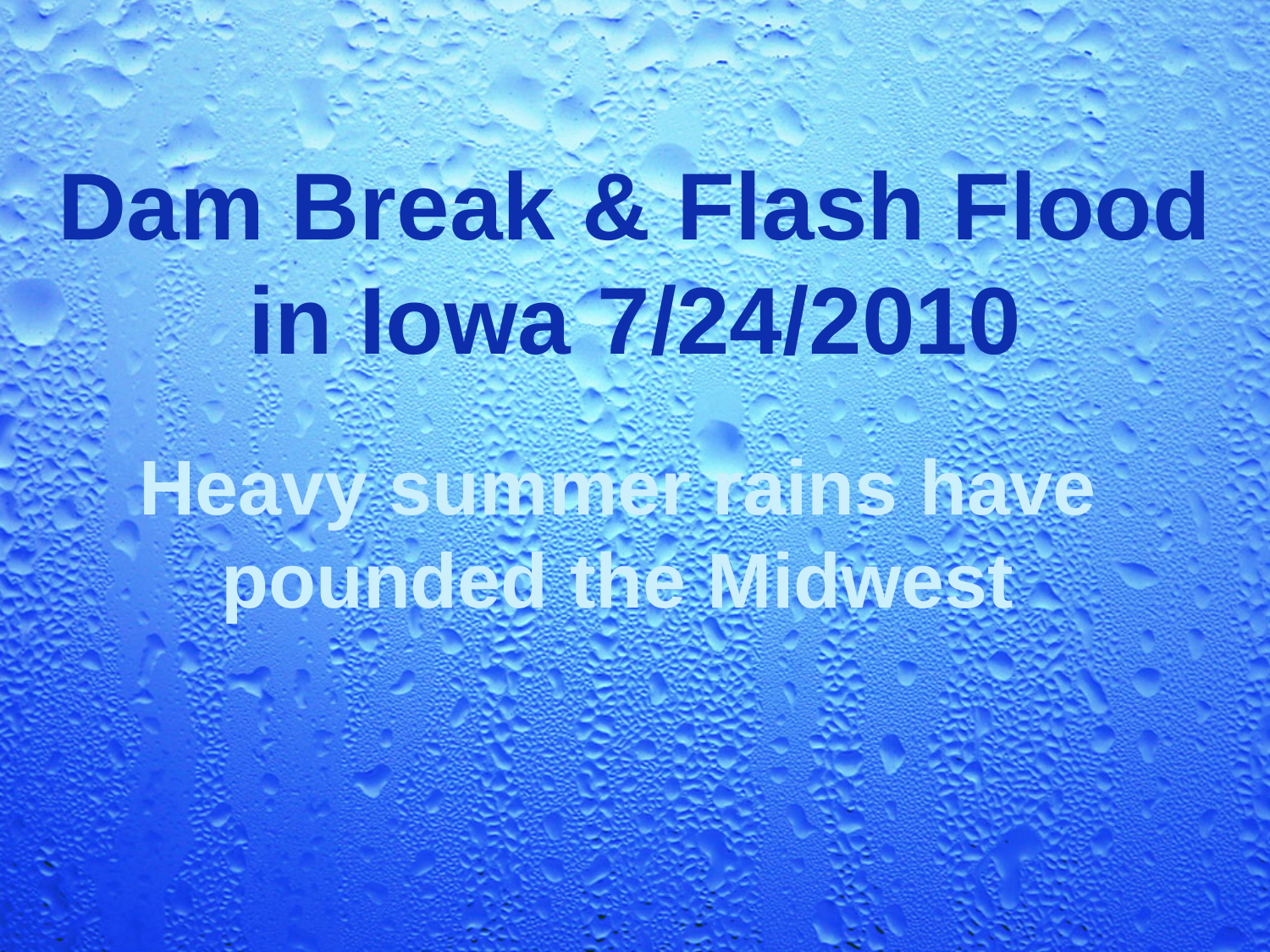

# Dam Break & Flash Flood in Iowa 7/24/2010
Heavy summer rains have pounded the Midwest